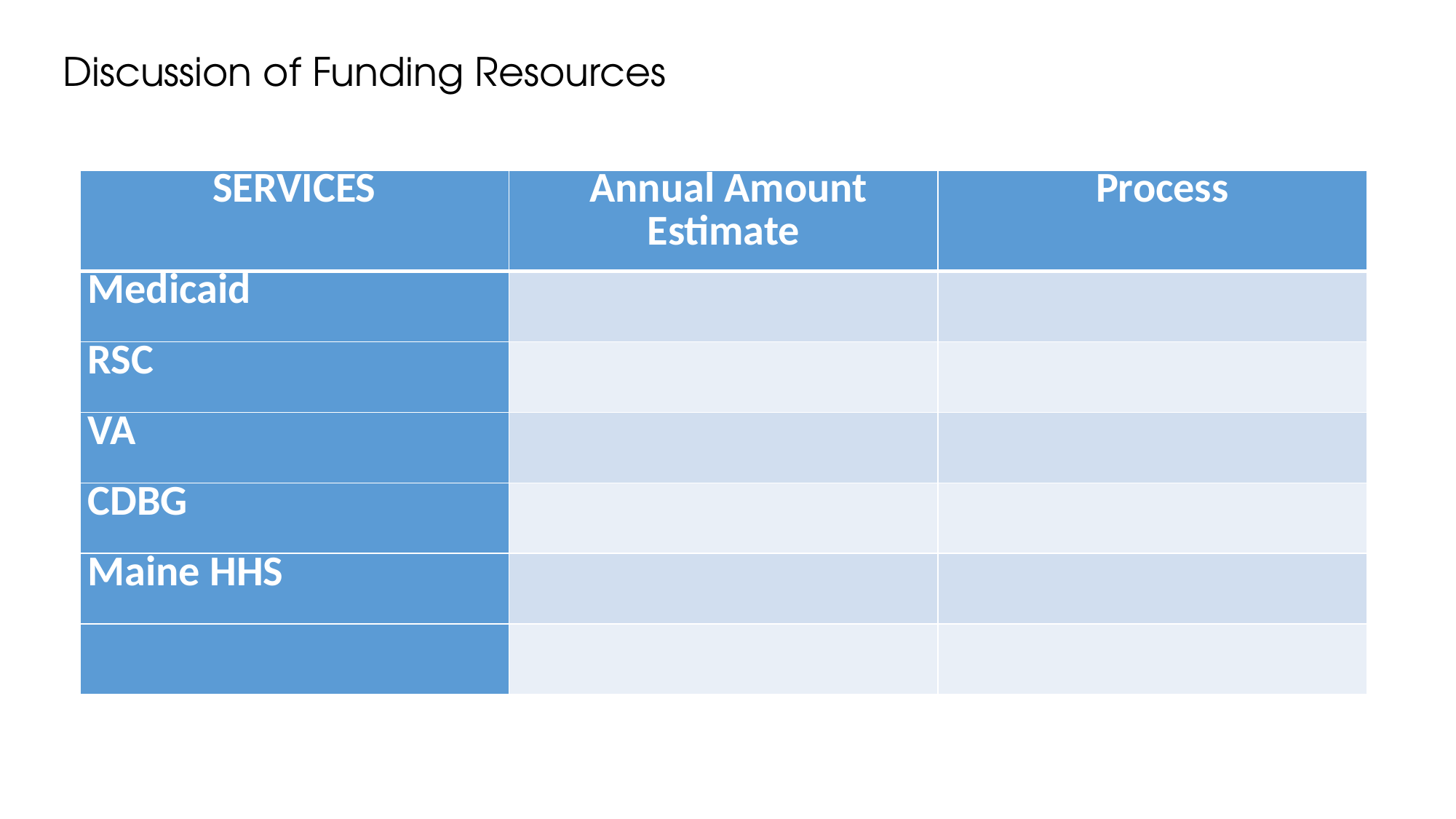

# Discussion of Funding Resources
| SERVICES | Annual Amount Estimate | Process |
| --- | --- | --- |
| Medicaid |  |  |
| RSC |  |  |
| VA |  |  |
| CDBG |  |  |
| Maine HHS |  |  |
|  |  |  |